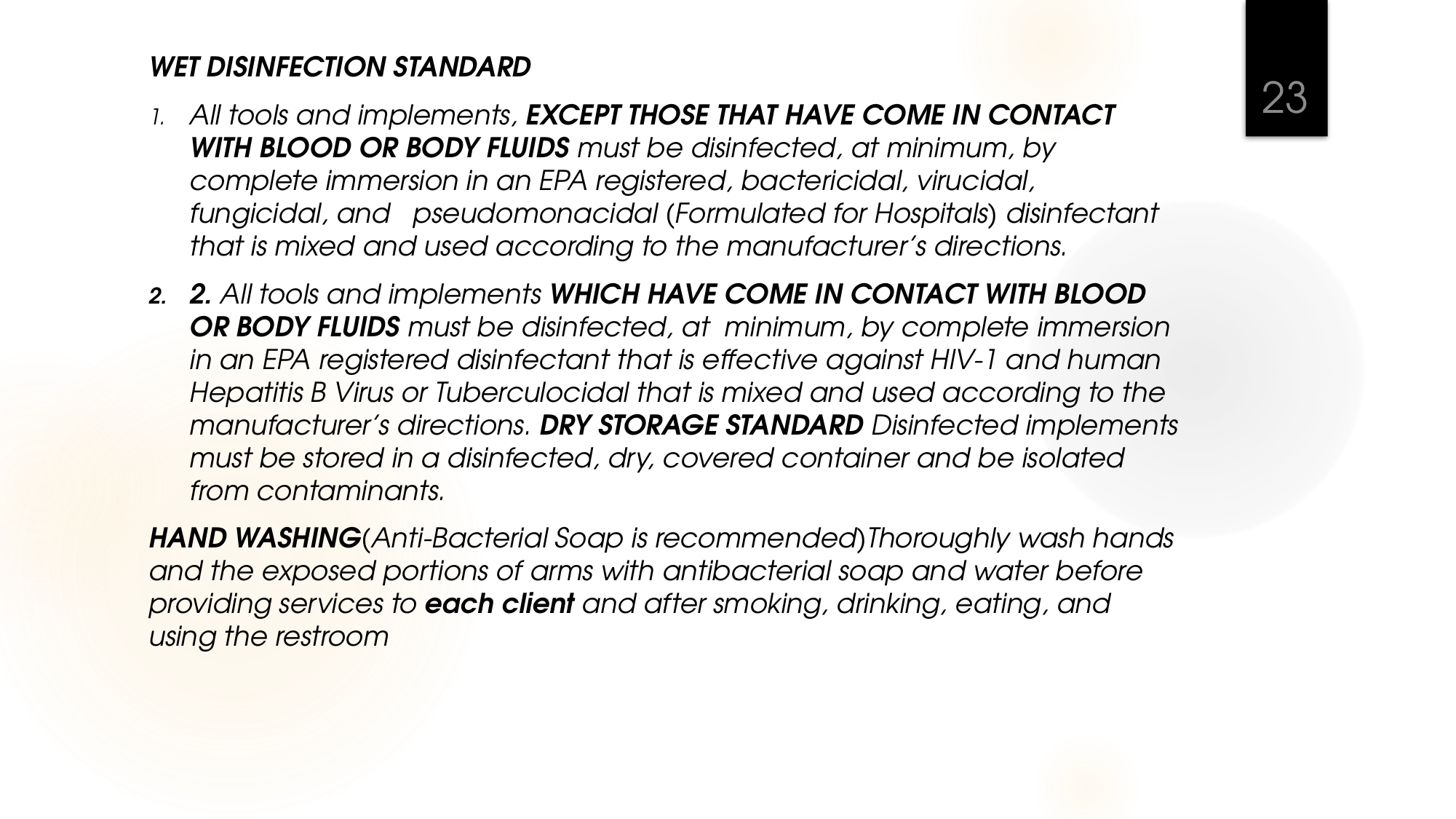

WET DISINFECTION STANDARD
All tools and implements, EXCEPT THOSE THAT HAVE COME IN CONTACT WITH BLOOD OR BODY FLUIDS must be disinfected, at minimum, by complete immersion in an EPA registered, bactericidal, virucidal, fungicidal, and   pseudomonacidal (Formulated for Hospitals) disinfectant that is mixed and used according to the manufacturer’s directions.
2. All tools and implements WHICH HAVE COME IN CONTACT WITH BLOOD OR BODY FLUIDS must be disinfected, at  minimum, by complete immersion in an EPA registered disinfectant that is effective against HIV-1 and human Hepatitis B Virus or Tuberculocidal that is mixed and used according to the manufacturer’s directions. DRY STORAGE STANDARD Disinfected implements must be stored in a disinfected, dry, covered container and be isolated from contaminants.
HAND WASHING(Anti-Bacterial Soap is recommended)Thoroughly wash hands and the exposed portions of arms with antibacterial soap and water before providing services to each client and after smoking, drinking, eating, and using the restroom

23